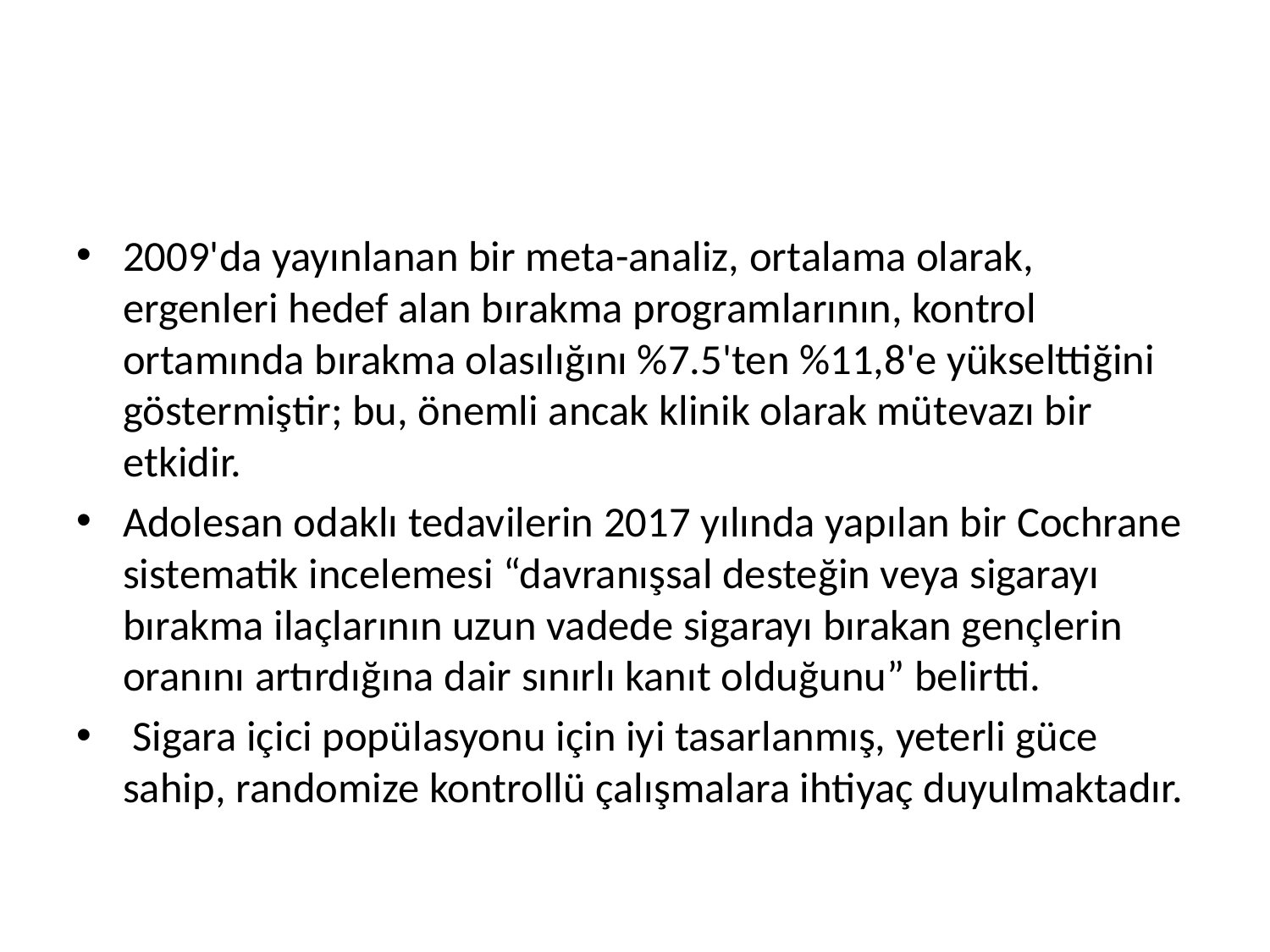

#
2009'da yayınlanan bir meta-analiz, ortalama olarak, ergenleri hedef alan bırakma programlarının, kontrol ortamında bırakma olasılığını %7.5'ten %11,8'e yükselttiğini göstermiştir; bu, önemli ancak klinik olarak mütevazı bir etkidir.
Adolesan odaklı tedavilerin 2017 yılında yapılan bir Cochrane sistematik incelemesi “davranışsal desteğin veya sigarayı bırakma ilaçlarının uzun vadede sigarayı bırakan gençlerin oranını artırdığına dair sınırlı kanıt olduğunu” belirtti.
 Sigara içici popülasyonu için iyi tasarlanmış, yeterli güce sahip, randomize kontrollü çalışmalara ihtiyaç duyulmaktadır.